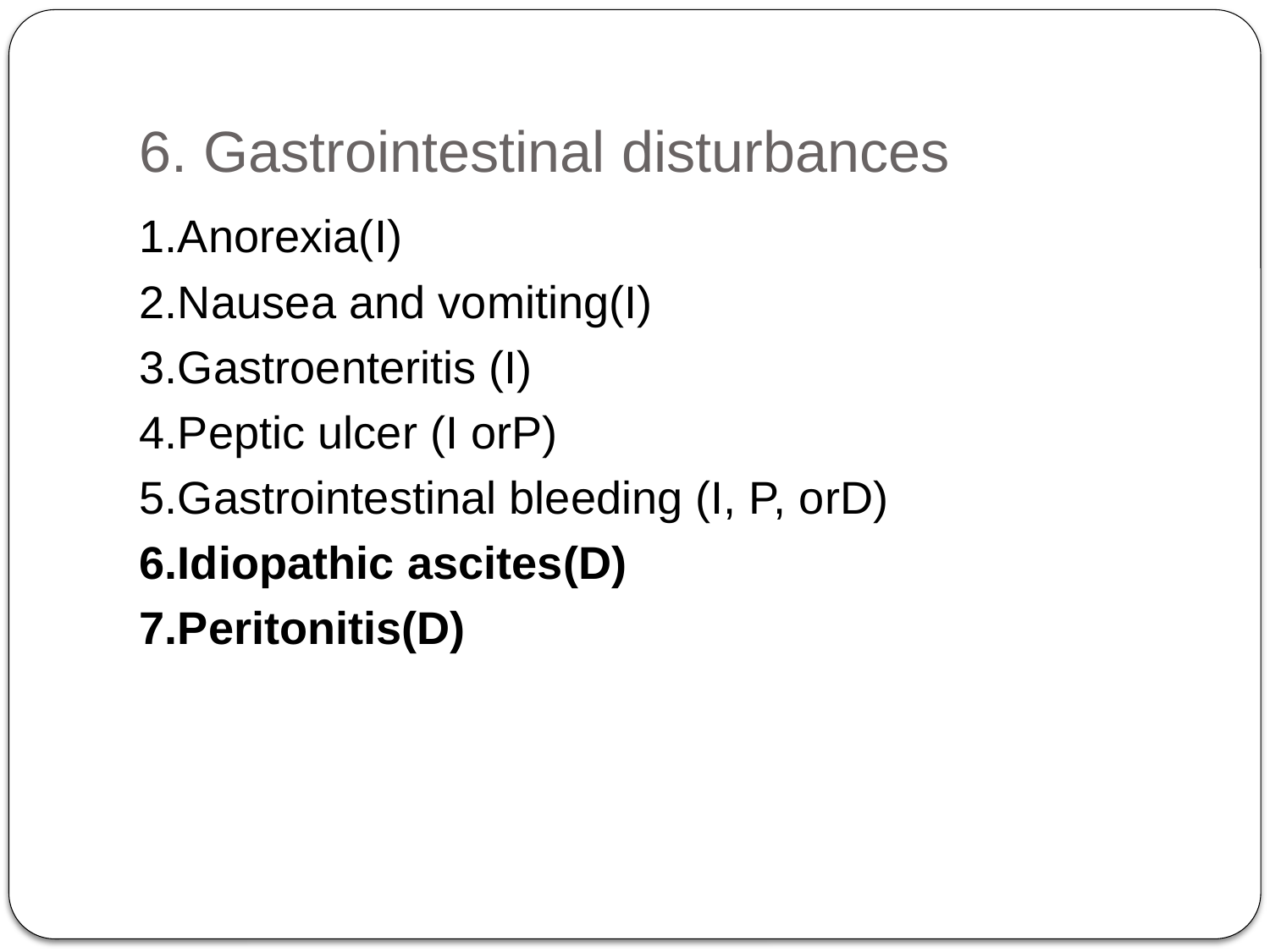

# 6. Gastrointestinal disturbances
1.Anorexia(I)
2.Nausea and vomiting(I)
3.Gastroenteritis (I)
4.Peptic ulcer (I orP)
5.Gastrointestinal bleeding (I, P, orD)
6.Idiopathic ascites(D)
7.Peritonitis(D)